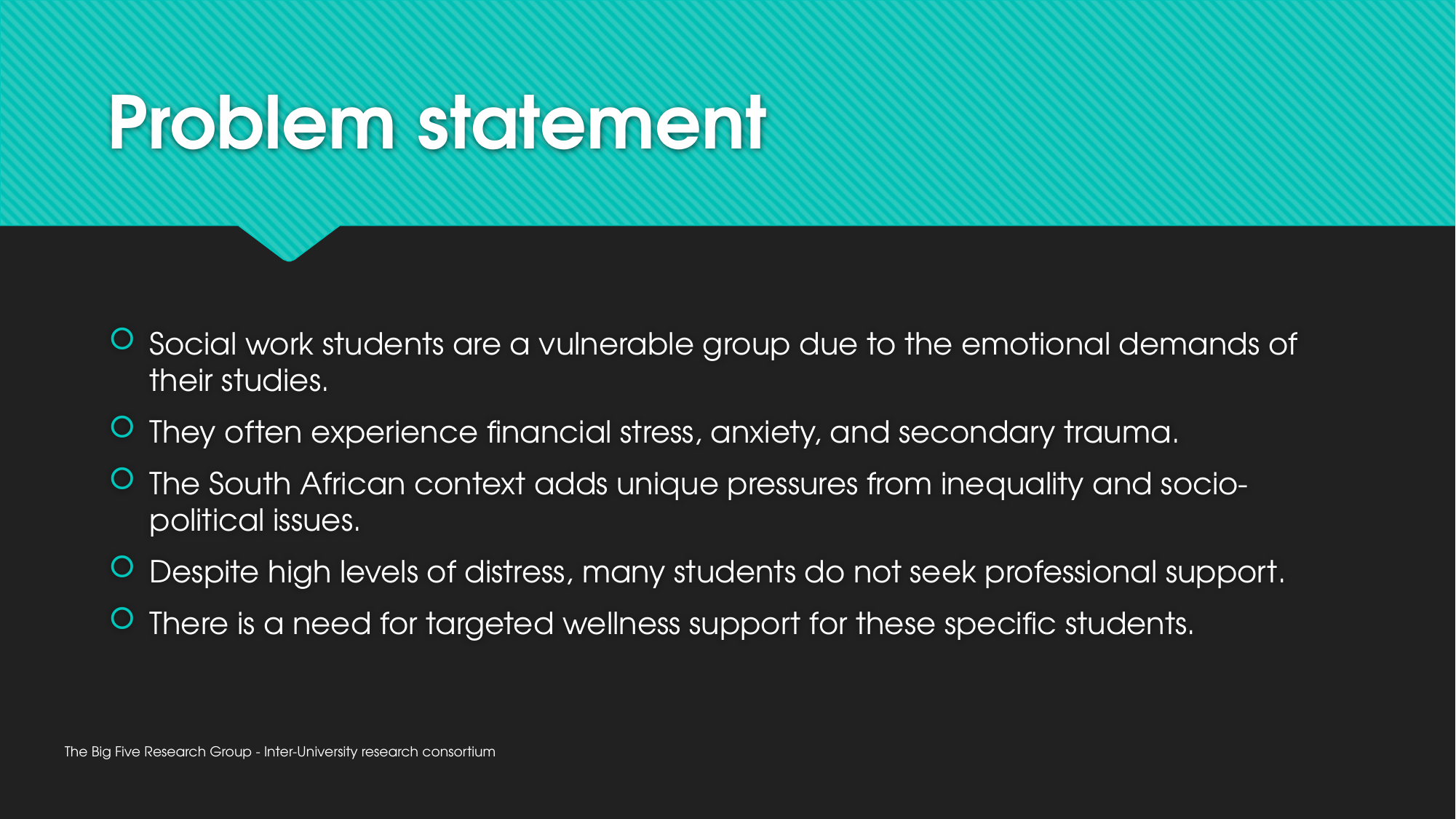

# Problem statement
Social work students are a vulnerable group due to the emotional demands of their studies.
They often experience financial stress, anxiety, and secondary trauma.
The South African context adds unique pressures from inequality and socio-political issues.
Despite high levels of distress, many students do not seek professional support.
There is a need for targeted wellness support for these specific students.
The Big Five Research Group - Inter-University research consortium